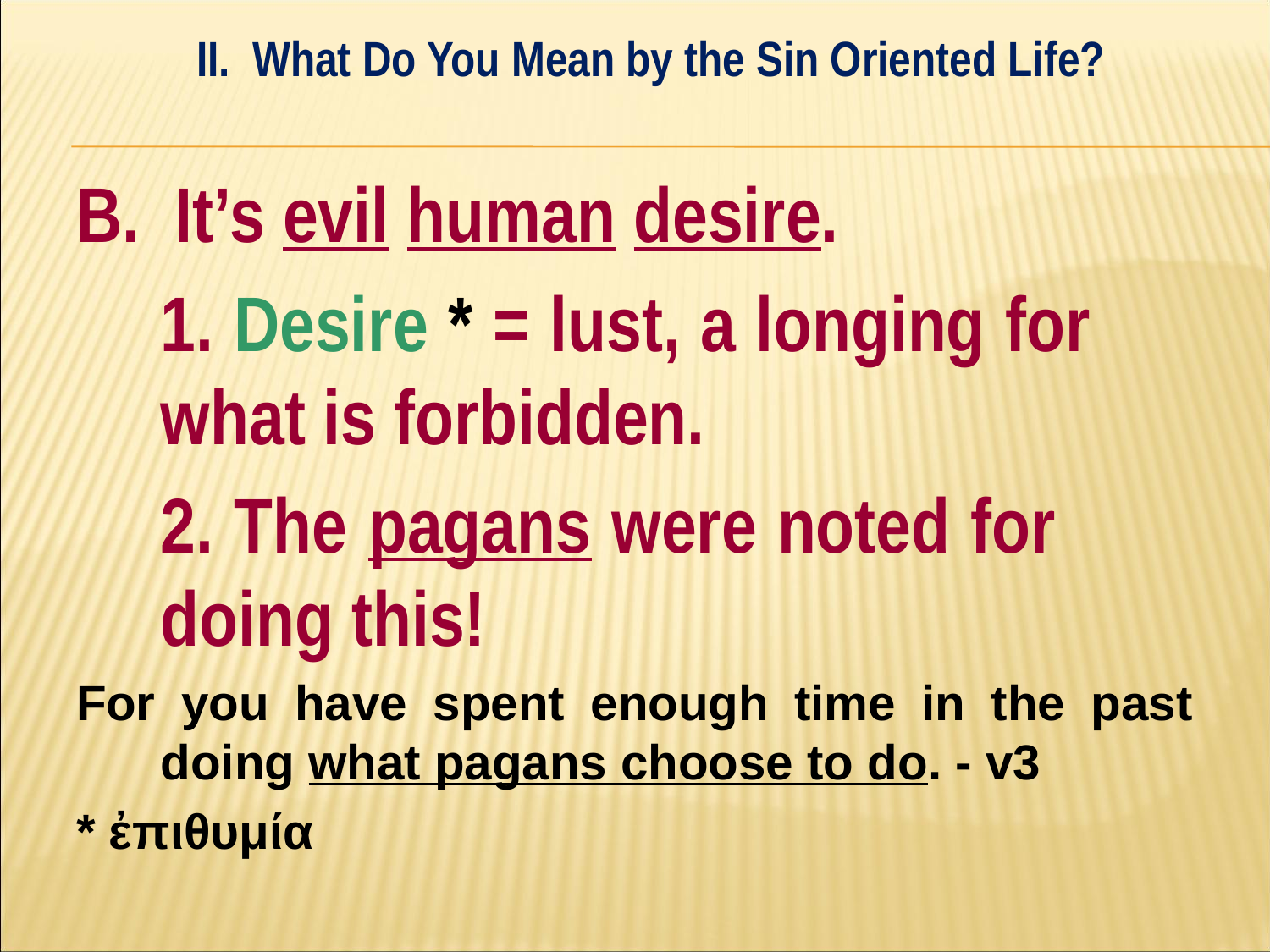

II.  What Do You Mean by the Sin Oriented Life?
#
B.  It’s evil human desire.
	1. Desire * = lust, a longing for 	what is forbidden.
	2. The pagans were noted for 	doing this!
For you have spent enough time in the past doing what pagans choose to do. - v3
* ἐπιθυμία